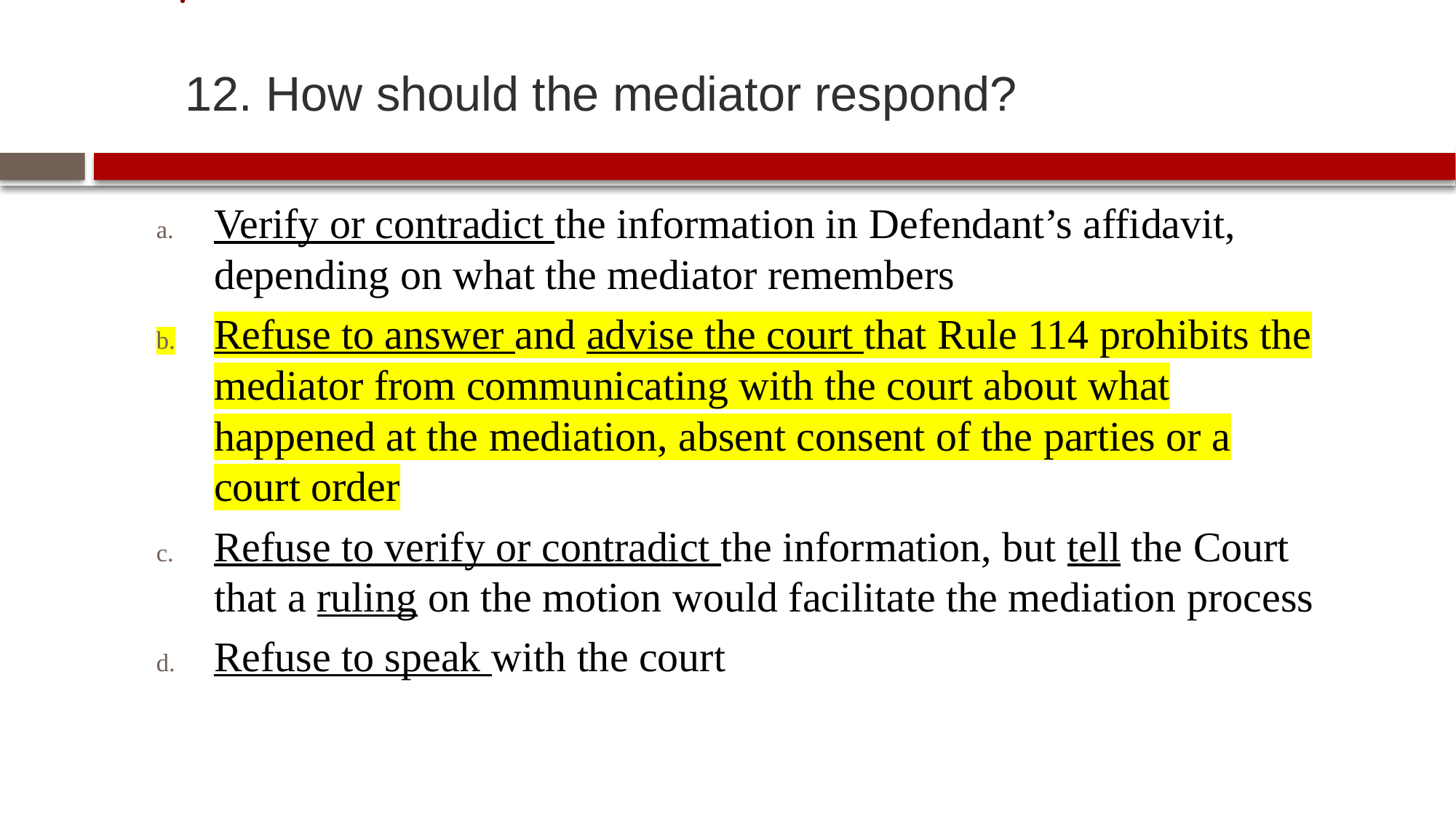

# 12. How should the mediator respond?
Verify or contradict the information in Defendant’s affidavit, depending on what the mediator remembers
Refuse to answer and advise the court that Rule 114 prohibits the mediator from communicating with the court about what happened at the mediation, absent consent of the parties or a court order
Refuse to verify or contradict the information, but tell the Court that a ruling on the motion would facilitate the mediation process
Refuse to speak with the court